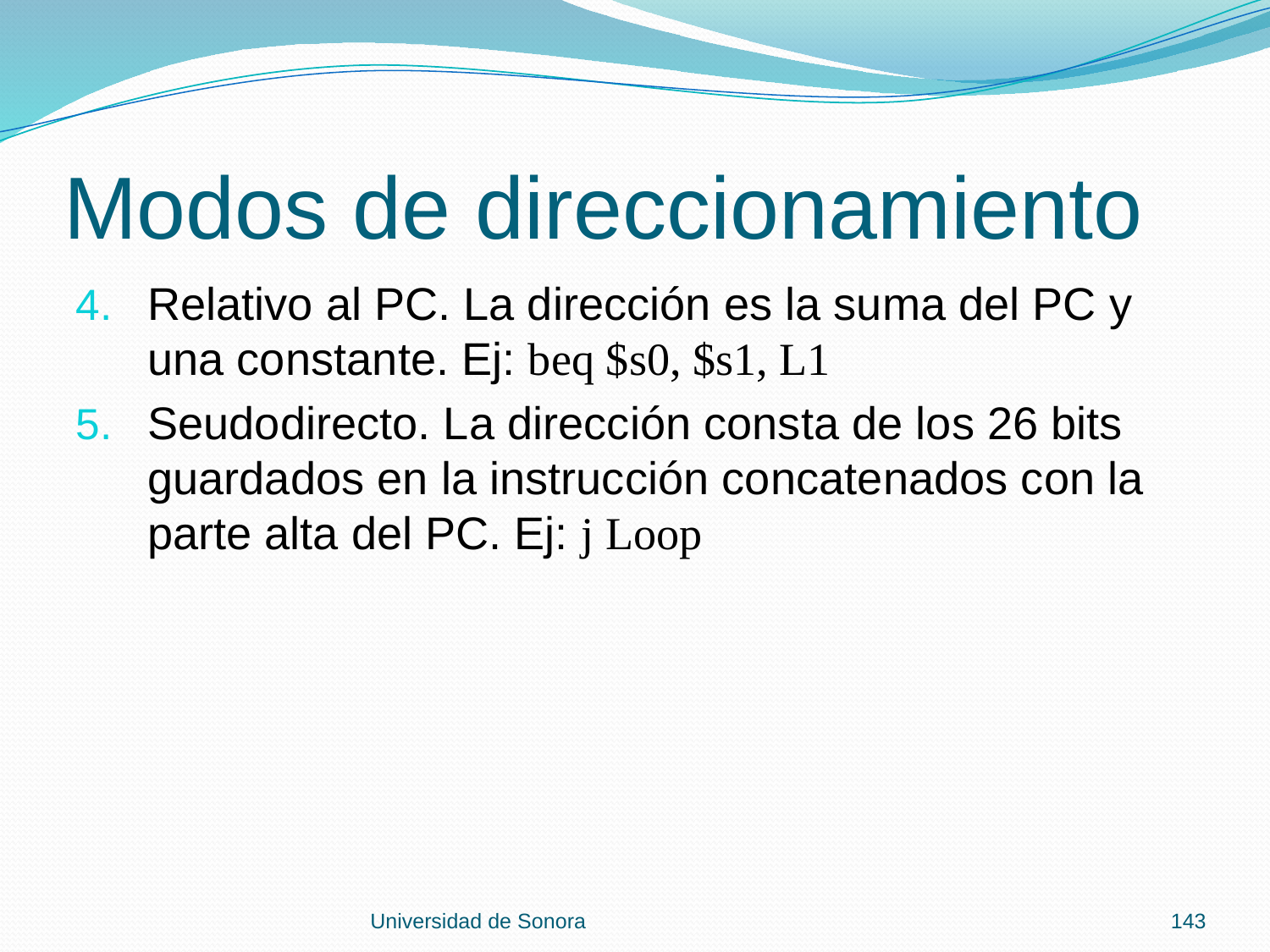

# Modos de direccionamiento
Relativo al PC. La dirección es la suma del PC y una constante. Ej: beq $s0, $s1, L1
Seudodirecto. La dirección consta de los 26 bits guardados en la instrucción concatenados con la parte alta del PC. Ej: j Loop

Universidad de Sonora
143